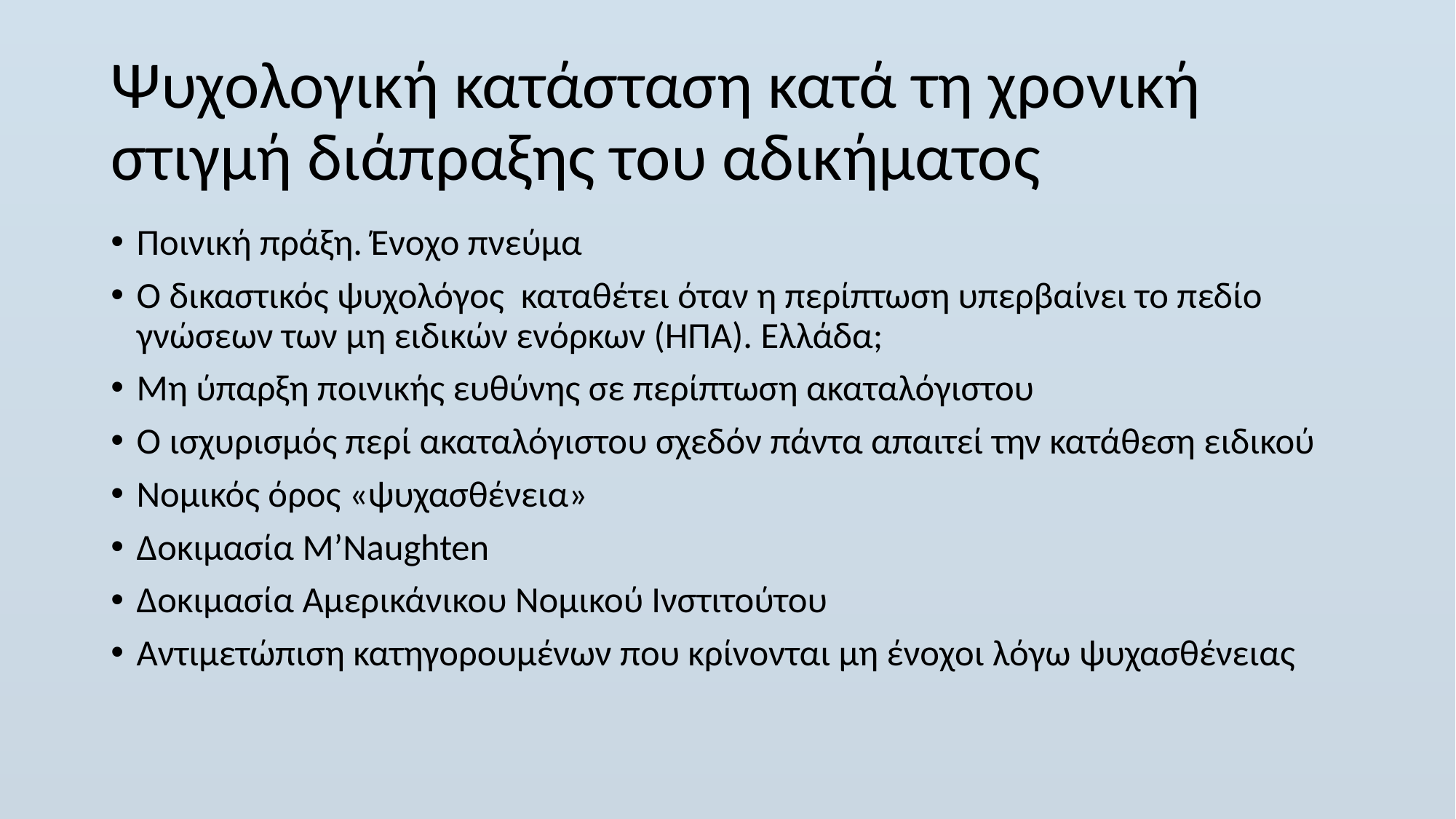

# Ψυχολογική κατάσταση κατά τη χρονική στιγμή διάπραξης του αδικήματος
Ποινική πράξη. Ένοχο πνεύμα
Ο δικαστικός ψυχολόγος  καταθέτει όταν η περίπτωση υπερβαίνει το πεδίο γνώσεων των μη ειδικών ενόρκων (ΗΠΑ). Ελλάδα;
Μη ύπαρξη ποινικής ευθύνης σε περίπτωση ακαταλόγιστου
Ο ισχυρισμός περί ακαταλόγιστου σχεδόν πάντα απαιτεί την κατάθεση ειδικού
Νομικός όρος «ψυχασθένεια»
Δοκιμασία M’Naughten
Δοκιμασία Αμερικάνικου Νομικού Ινστιτούτου
Αντιμετώπιση κατηγορουμένων που κρίνονται μη ένοχοι λόγω ψυχασθένειας